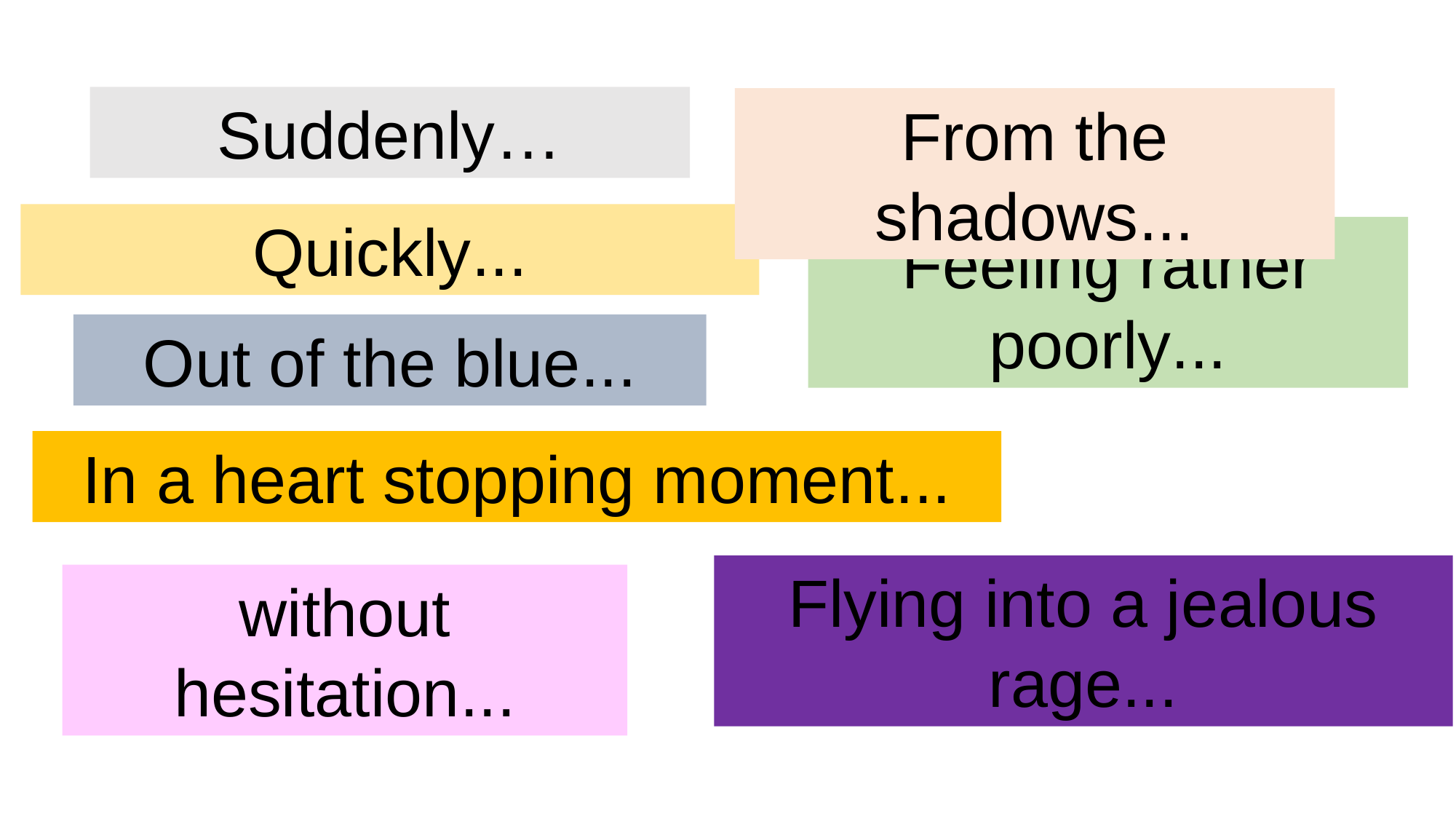

Suddenly…
From the shadows...
Quickly...
Feeling rather poorly...
Out of the blue...
In a heart stopping moment...
Flying into a jealous rage...
without hesitation...